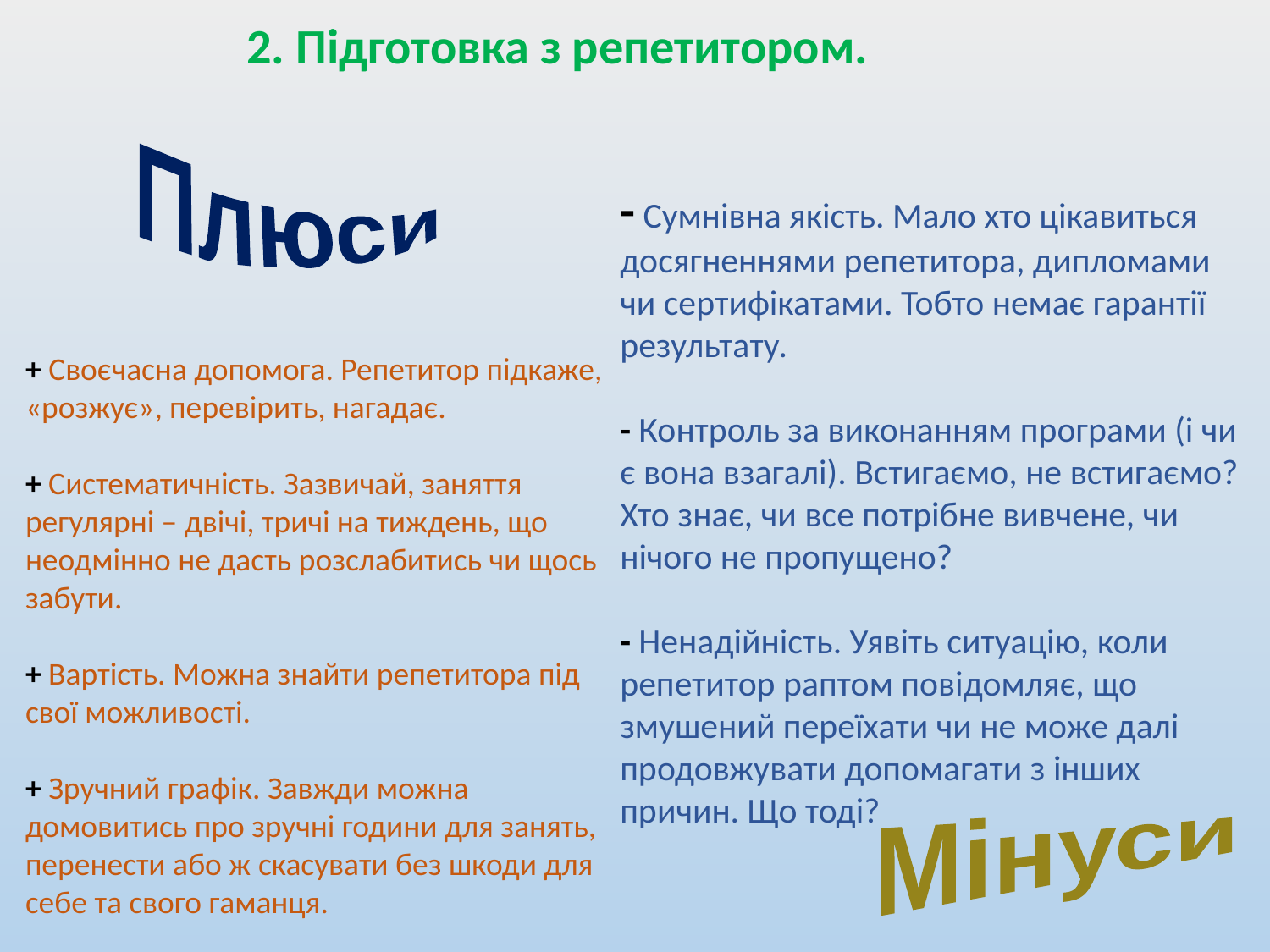

2. Підготовка з репетитором.
Плюси
- Сумнівна якість. Мало хто цікавиться досягненнями репетитора, дипломами чи сертифікатами. Тобто немає гарантії результату.

- Контроль за виконанням програми (і чи є вона взагалі). Встигаємо, не встигаємо? Хто знає, чи все потрібне вивчене, чи нічого не пропущено?

- Ненадійність. Уявіть ситуацію, коли репетитор раптом повідомляє, що змушений переїхати чи не може далі продовжувати допомагати з інших причин. Що тоді?
+ Своєчасна допомога. Репетитор підкаже, «розжує», перевірить, нагадає.

+ Систематичність. Зазвичай, заняття регулярні – двічі, тричі на тиждень, що неодмінно не дасть розслабитись чи щось забути.

+ Вартість. Можна знайти репетитора під свої можливості.

+ Зручний графік. Завжди можна домовитись про зручні години для занять, перенести або ж скасувати без шкоди для себе та свого гаманця.

Мінуси